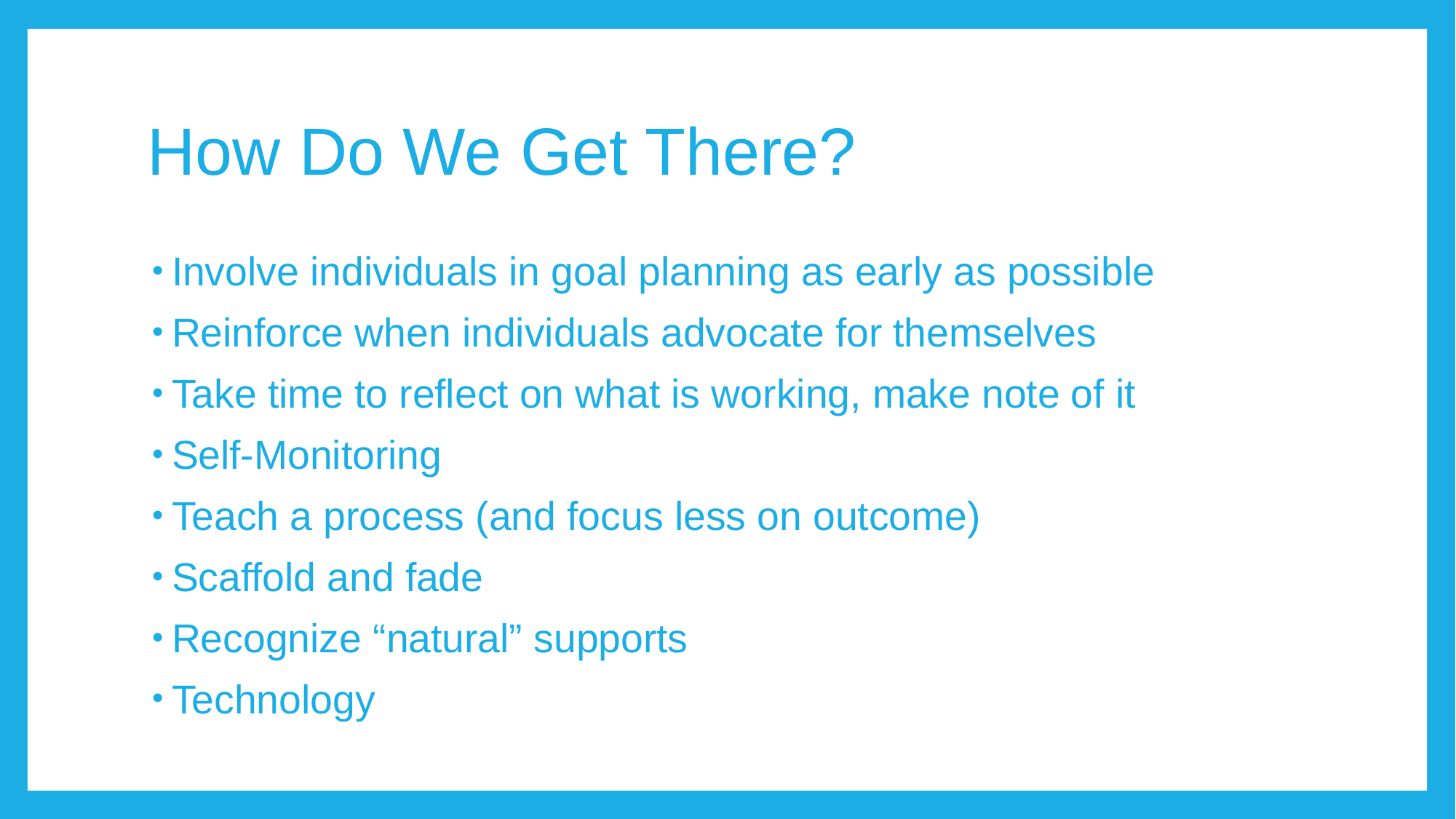

# How Do We Get There?
Involve individuals in goal planning as early as possible
Reinforce when individuals advocate for themselves
Take time to reflect on what is working, make note of it
Self-Monitoring
Teach a process (and focus less on outcome)
Scaffold and fade
Recognize “natural” supports
Technology